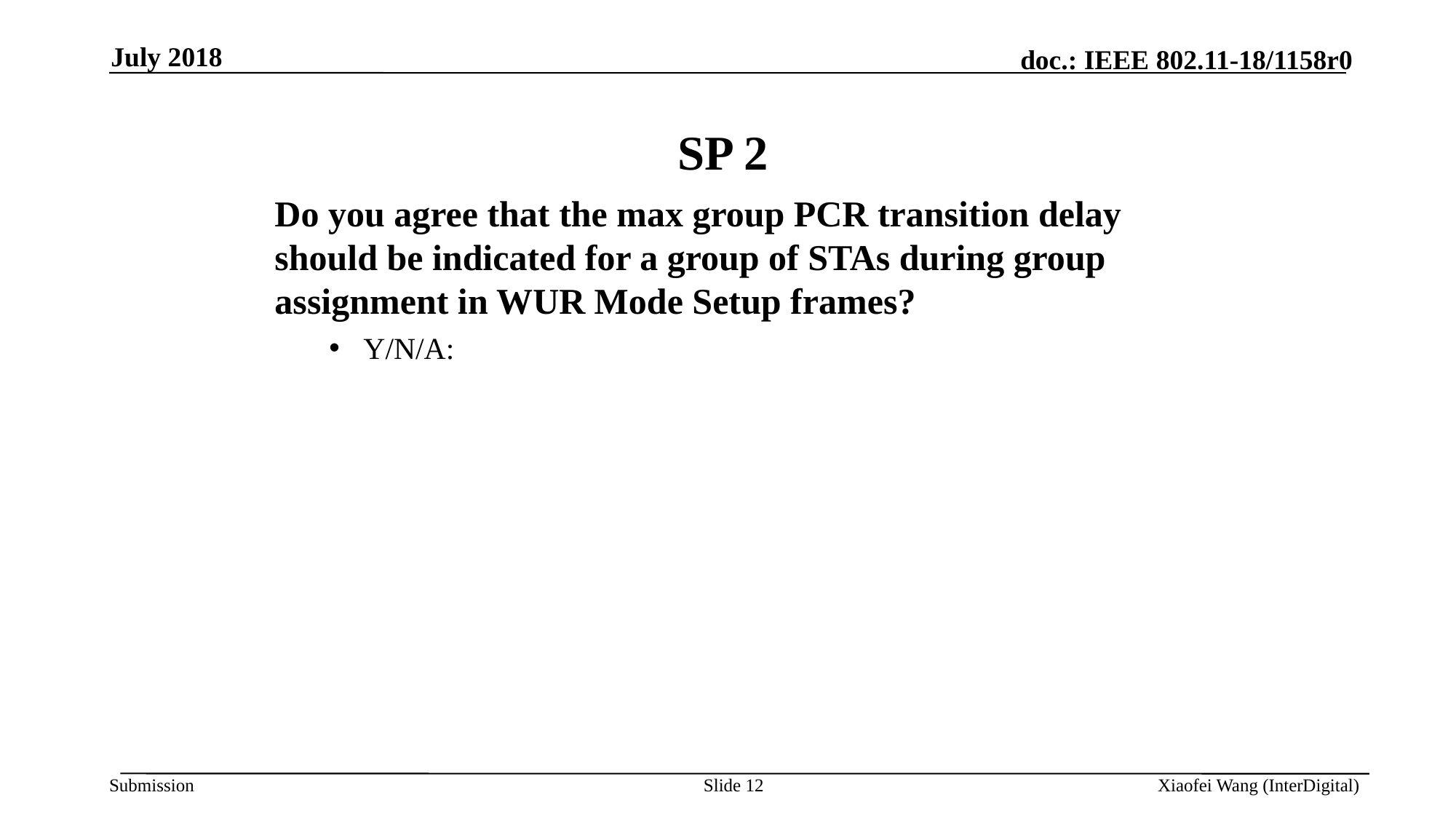

July 2018
# SP 2
Do you agree that the max group PCR transition delay should be indicated for a group of STAs during group assignment in WUR Mode Setup frames?
Y/N/A:
Slide 12
Xiaofei Wang (InterDigital)